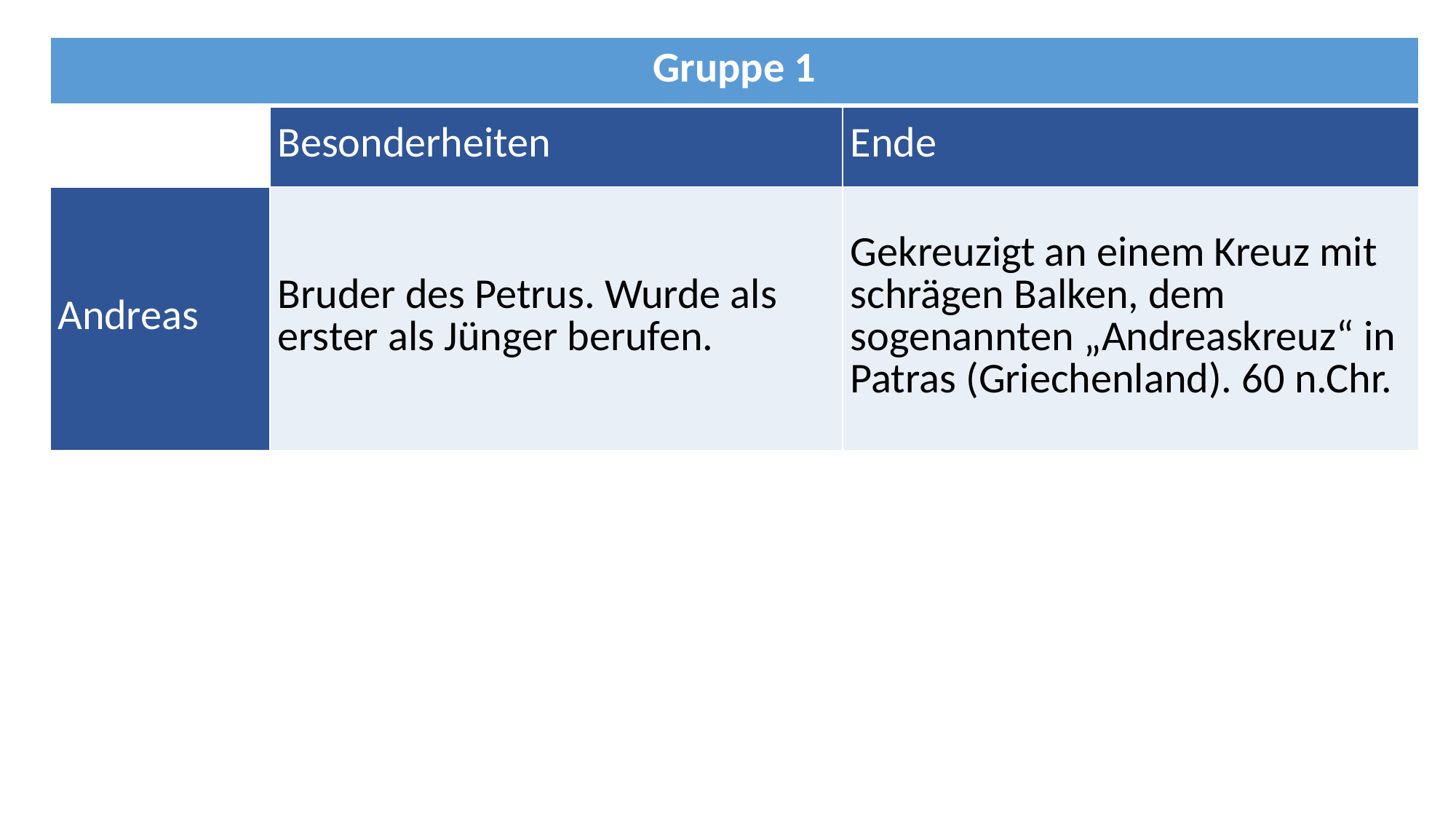

| Gruppe 1 |  |  |
| --- | --- | --- |
|  | Besonderheiten | Ende |
| Andreas | Bruder des Petrus. Wurde als erster als Jünger berufen. | Gekreuzigt an einem Kreuz mit schrägen Balken, dem sogenannten „Andreaskreuz“ in Patras (Griechenland). 60 n.Chr. |